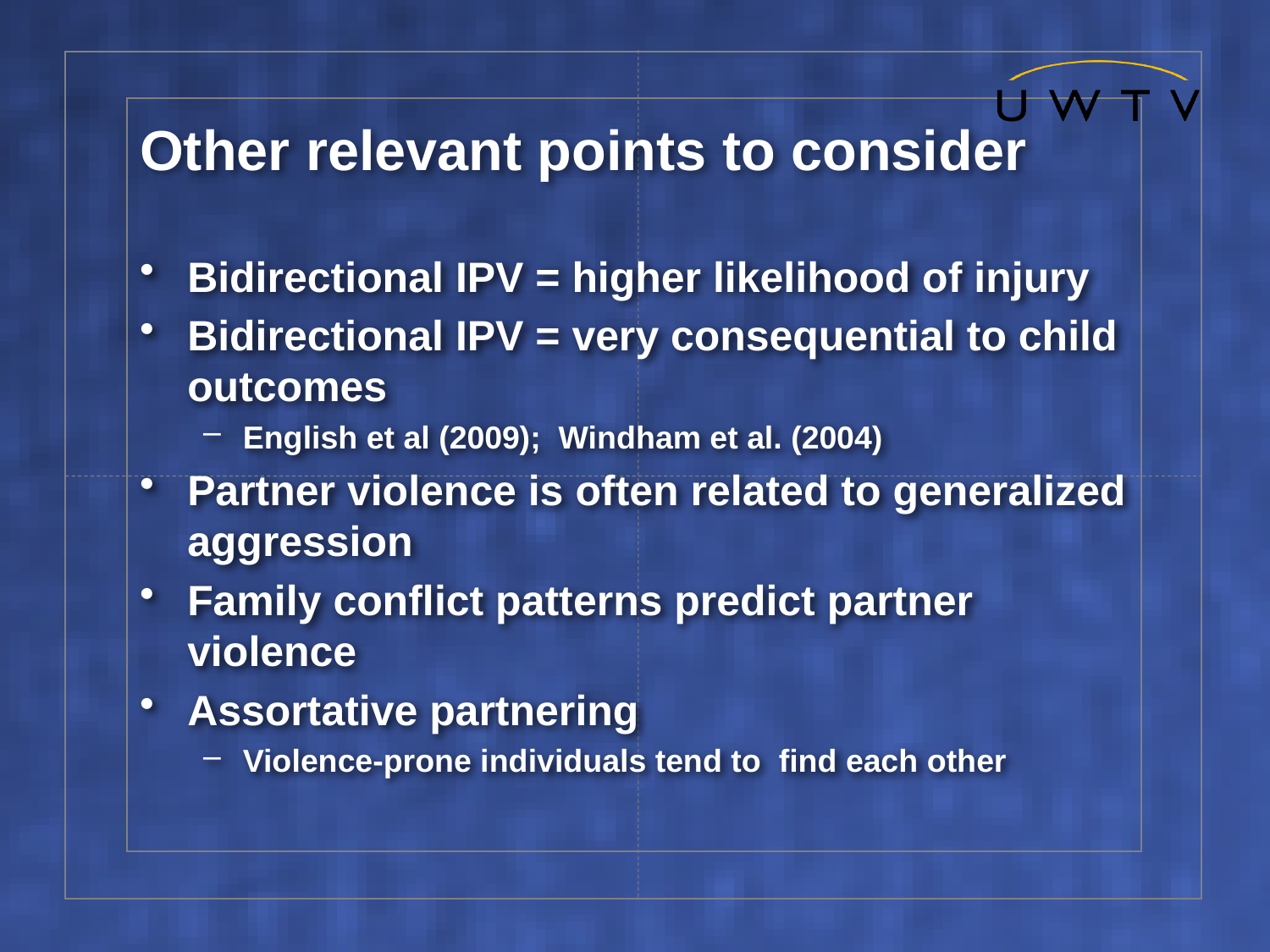

# Other relevant points to consider
Bidirectional IPV = higher likelihood of injury
Bidirectional IPV = very consequential to child outcomes
English et al (2009);  Windham et al. (2004)
Partner violence is often related to generalized aggression
Family conflict patterns predict partner violence
Assortative partnering
Violence-prone individuals tend to  find each other